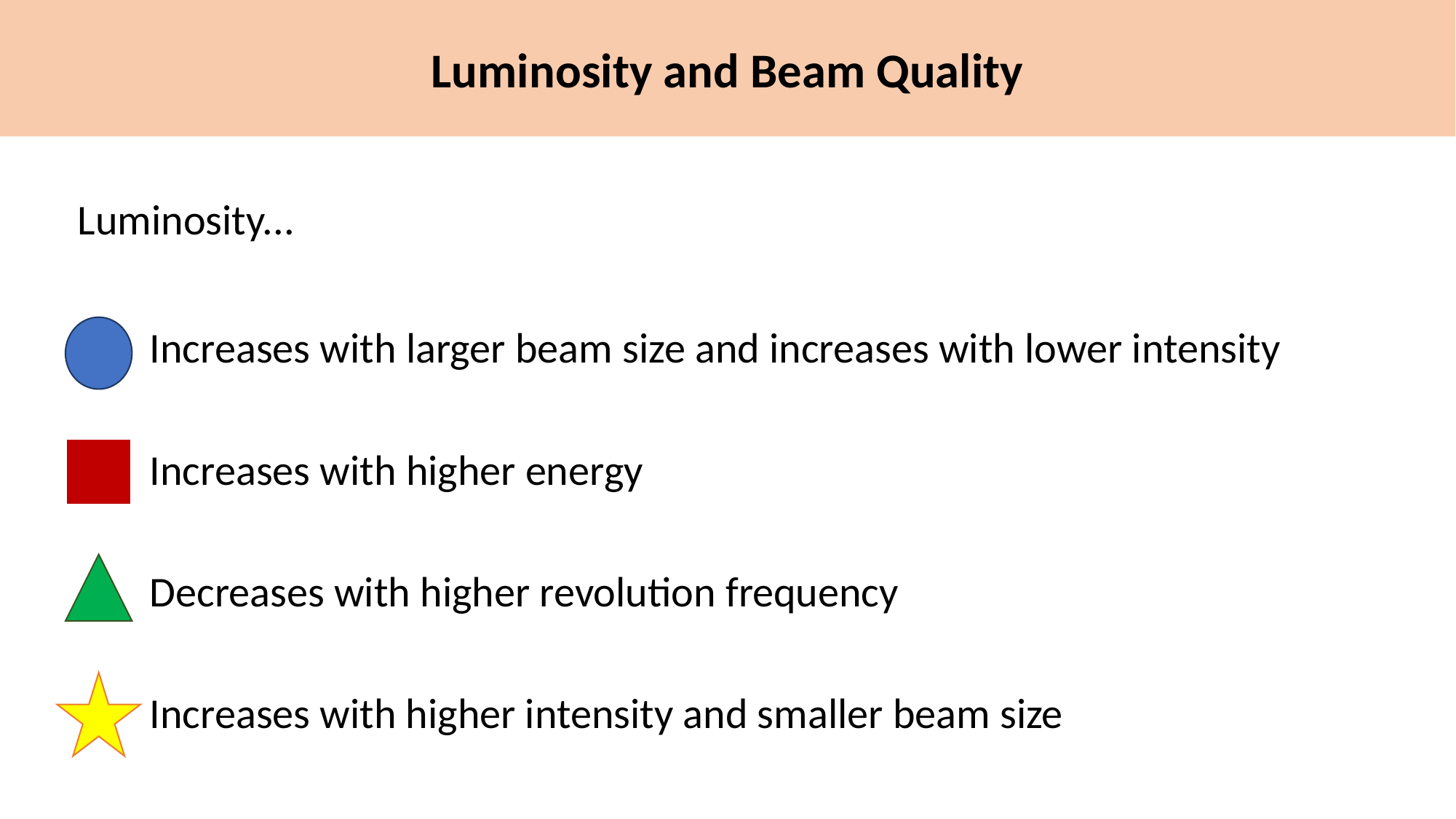

Luminosity and Beam Quality
Luminosity...

Increases with larger beam size and increases with lower intensity

Increases with higher energy

Decreases with higher revolution frequency

Increases with higher intensity and smaller beam size